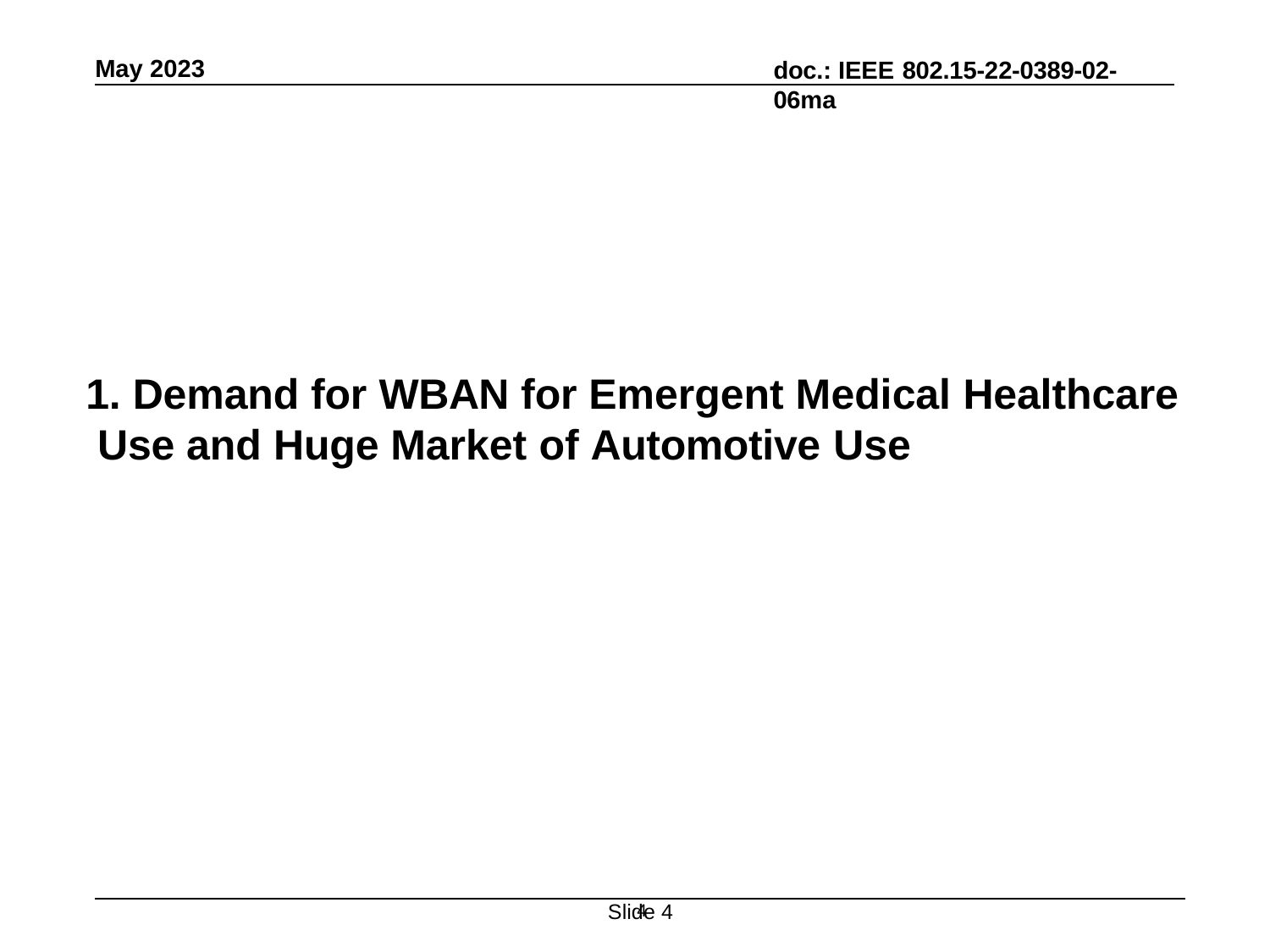

May 2023
doc.: IEEE 802.15-22-0389-02-06ma

1. Demand for WBAN for Emergent Medical Healthcare  Use and Huge Market of Automotive Use
Slide 4
4